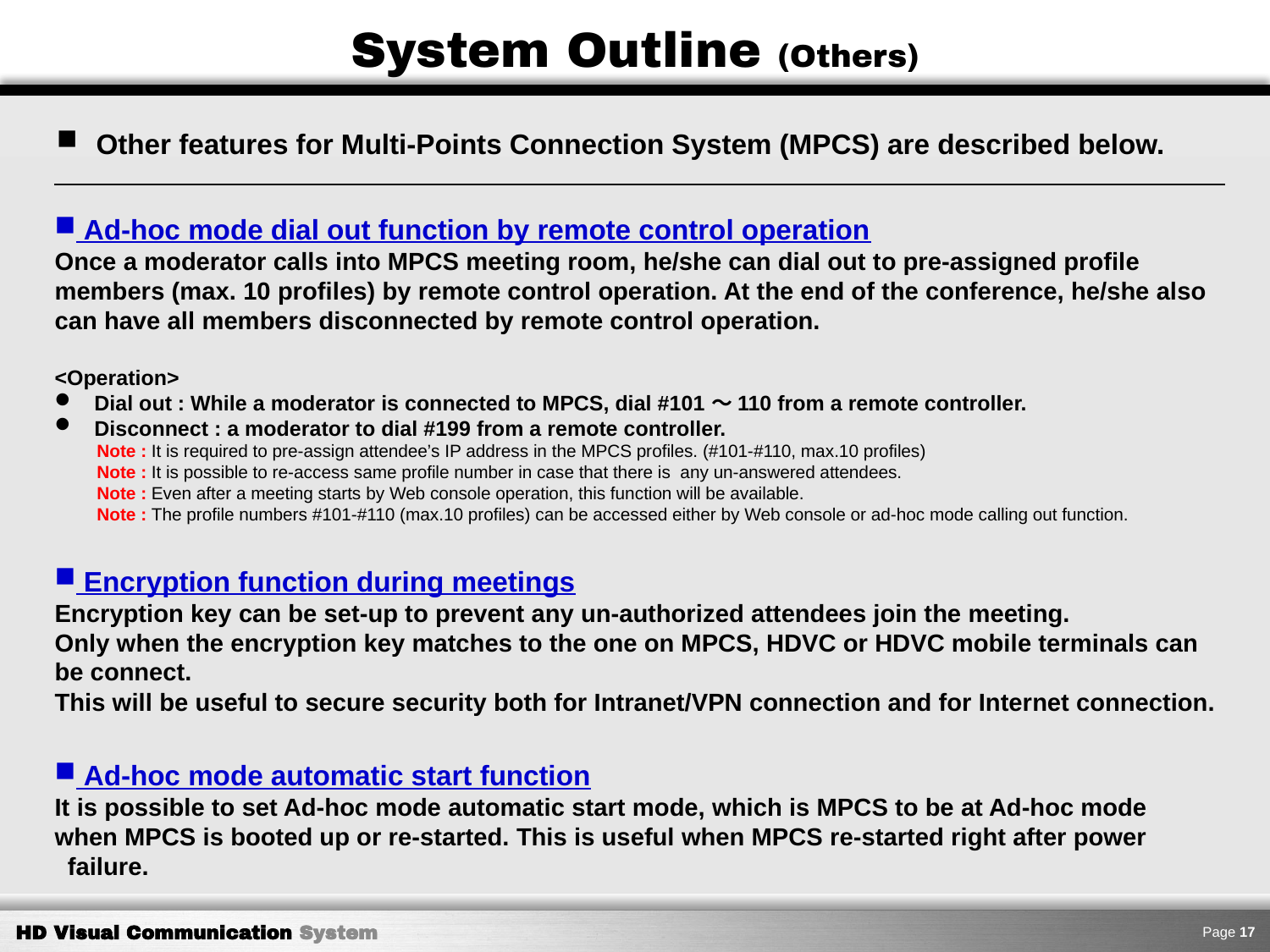

System Outline (Others)
Other features for Multi-Points Connection System (MPCS) are described below.
 Ad-hoc mode dial out function by remote control operation
Once a moderator calls into MPCS meeting room, he/she can dial out to pre-assigned profile members (max. 10 profiles) by remote control operation. At the end of the conference, he/she also can have all members disconnected by remote control operation.

<Operation>
Dial out : While a moderator is connected to MPCS, dial #101～110 from a remote controller.
Disconnect : a moderator to dial #199 from a remote controller.
	      Note : It is required to pre-assign attendee’s IP address in the MPCS profiles. (#101-#110, max.10 profiles)
	      Note : It is possible to re-access same profile number in case that there is  any un-answered attendees.
	      Note : Even after a meeting starts by Web console operation, this function will be available.
	      Note : The profile numbers #101-#110 (max.10 profiles) can be accessed either by Web console or ad-hoc mode calling out function.

 Encryption function during meetings
Encryption key can be set-up to prevent any un-authorized attendees join the meeting.
Only when the encryption key matches to the one on MPCS, HDVC or HDVC mobile terminals can
be connect.
This will be useful to secure security both for Intranet/VPN connection and for Internet connection.

 Ad-hoc mode automatic start function
It is possible to set Ad-hoc mode automatic start mode, which is MPCS to be at Ad-hoc mode
when MPCS is booted up or re-started. This is useful when MPCS re-started right after power failure.
Page 17